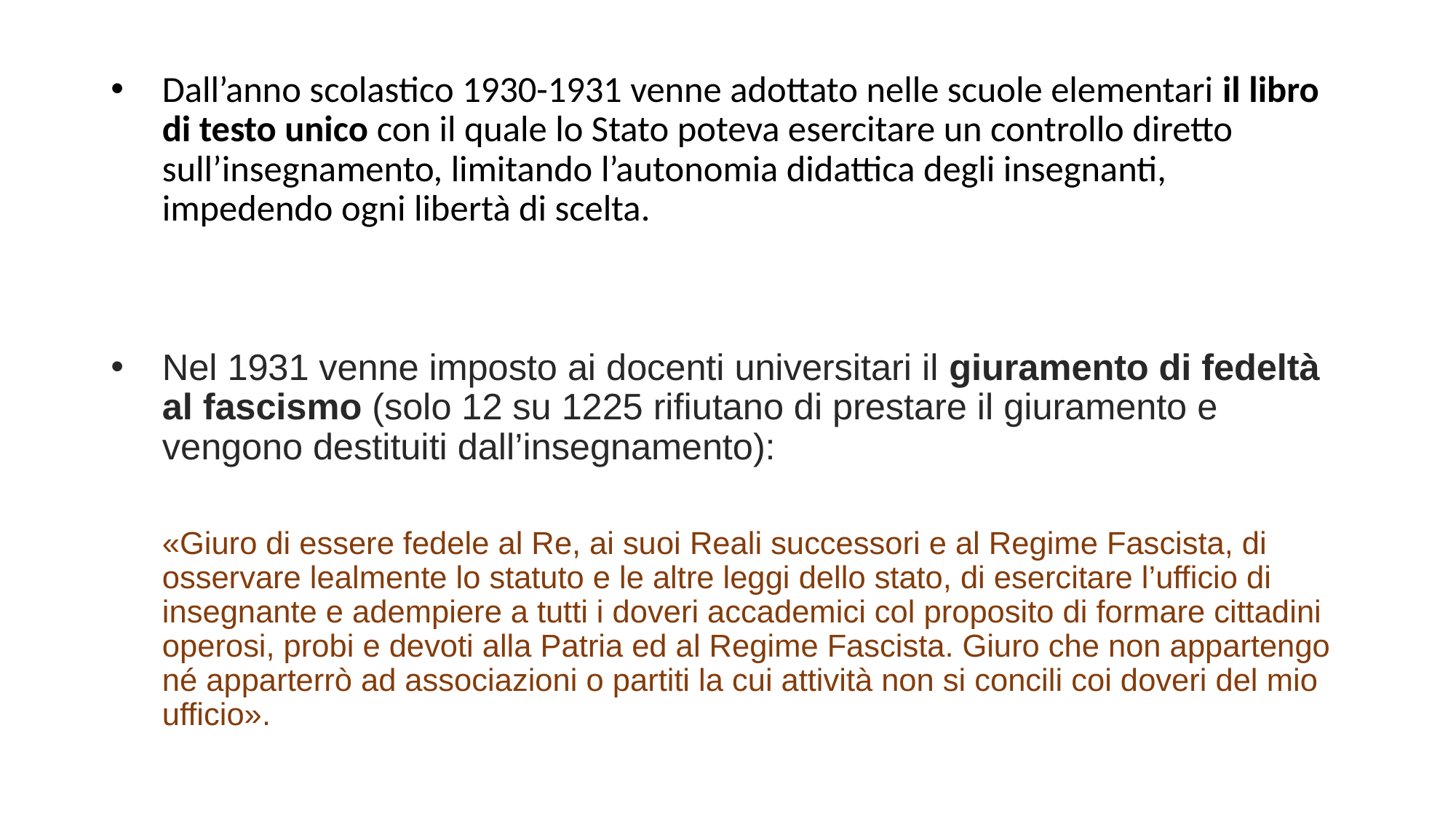

#
Dall’anno scolastico 1930-1931 venne adottato nelle scuole elementari il libro di testo unico con il quale lo Stato poteva esercitare un controllo diretto sull’insegnamento, limitando l’autonomia didattica degli insegnanti, impedendo ogni libertà di scelta.

Nel 1931 venne imposto ai docenti universitari il giuramento di fedeltà al fascismo (solo 12 su 1225 rifiutano di prestare il giuramento e vengono destituiti dall’insegnamento):

«Giuro di essere fedele al Re, ai suoi Reali successori e al Regime Fascista, di osservare lealmente lo statuto e le altre leggi dello stato, di esercitare l’ufficio di insegnante e adempiere a tutti i doveri accademici col proposito di formare cittadini operosi, probi e devoti alla Patria ed al Regime Fascista. Giuro che non appartengo né apparterrò ad associazioni o partiti la cui attività non si concili coi doveri del mio ufficio».